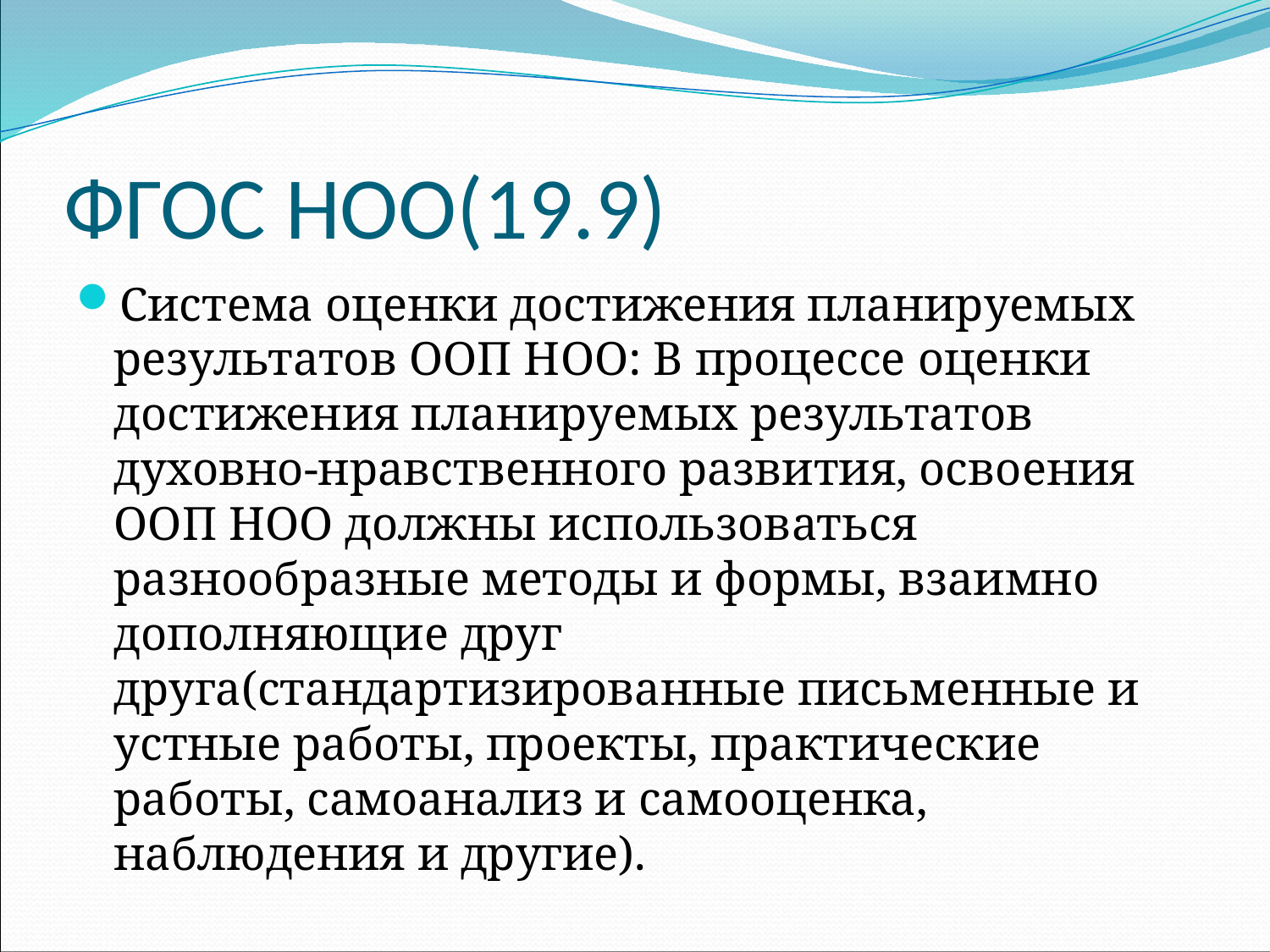

# ФГОС НОО(19.9)
Система оценки достижения планируемых результатов ООП НОО: В процессе оценки достижения планируемых результатов духовно-нравственного развития, освоения ООП НОО должны использоваться разнообразные методы и формы, взаимно дополняющие друг друга(стандартизированные письменные и устные работы, проекты, практические работы, самоанализ и самооценка, наблюдения и другие).